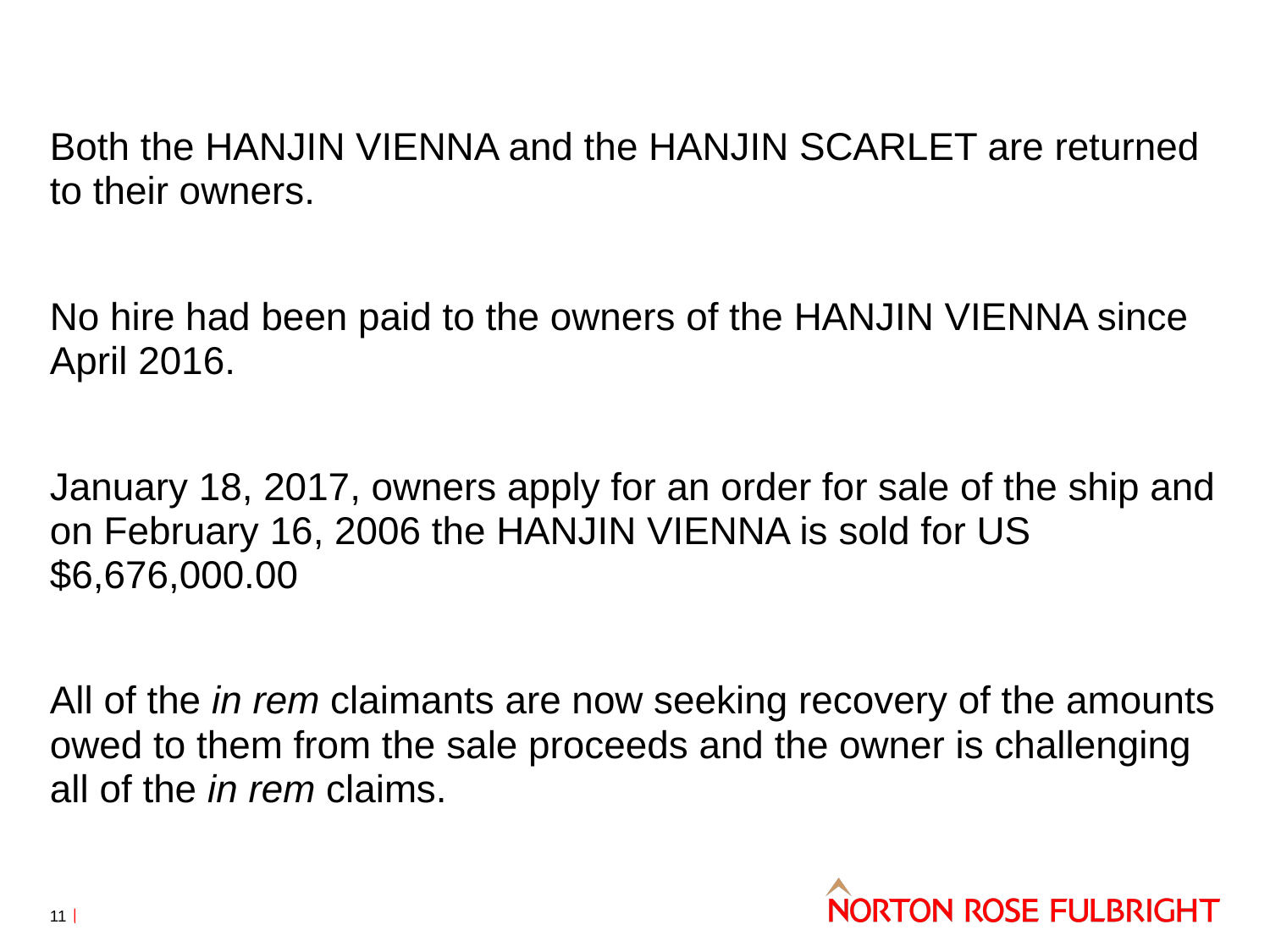

Both the HANJIN VIENNA and the HANJIN SCARLET are returned to their owners.

No hire had been paid to the owners of the HANJIN VIENNA since April 2016.

January 18, 2017, owners apply for an order for sale of the ship and on February 16, 2006 the HANJIN VIENNA is sold for US $6,676,000.00

All of the in rem claimants are now seeking recovery of the amounts owed to them from the sale proceeds and the owner is challenging all of the in rem claims.

11